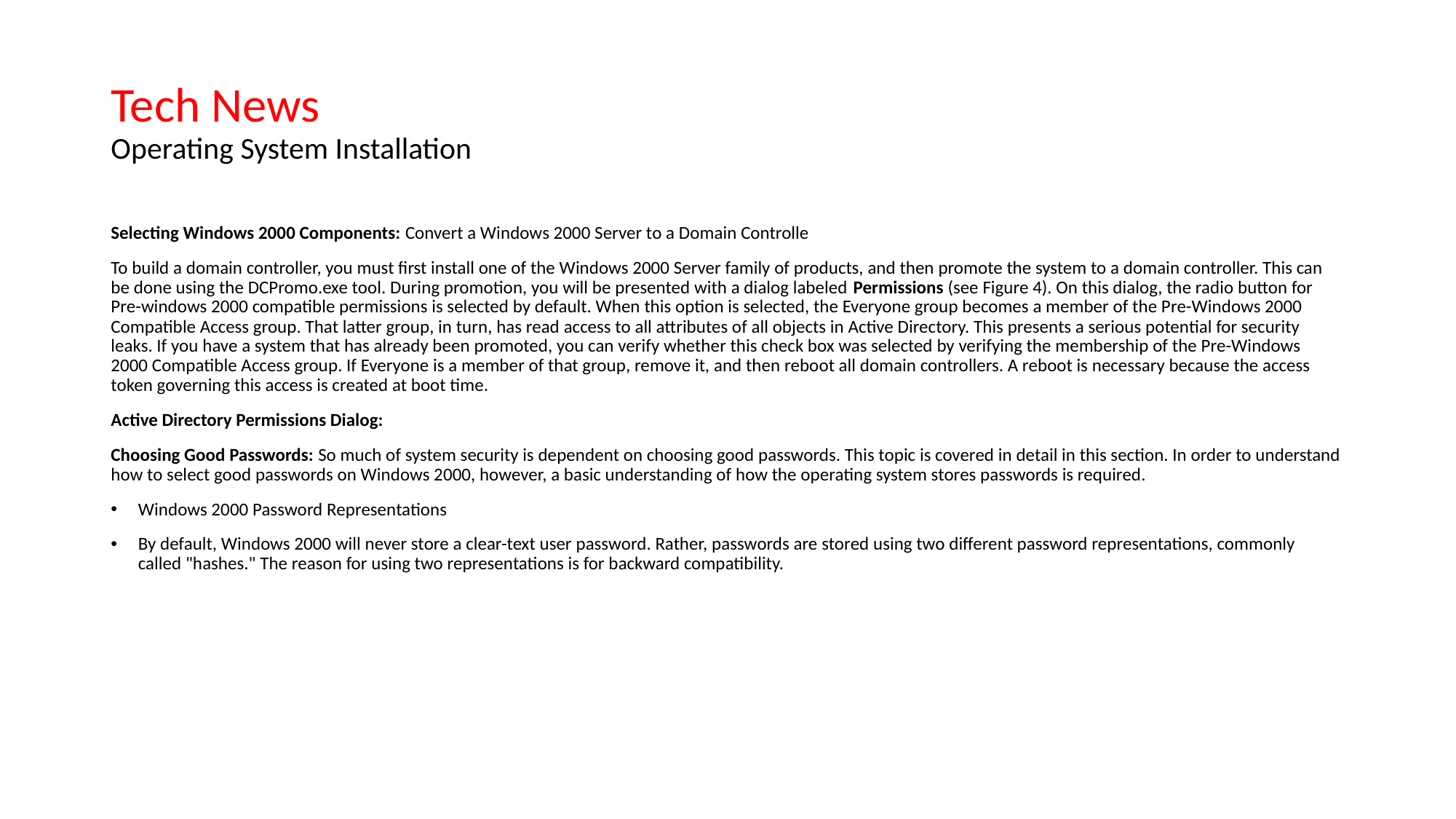

# Tech News Operating System Installation
Selecting Windows 2000 Components: Convert a Windows 2000 Server to a Domain Controlle
To build a domain controller, you must first install one of the Windows 2000 Server family of products, and then promote the system to a domain controller. This can be done using the DCPromo.exe tool. During promotion, you will be presented with a dialog labeled Permissions (see Figure 4). On this dialog, the radio button for Pre-windows 2000 compatible permissions is selected by default. When this option is selected, the Everyone group becomes a member of the Pre-Windows 2000 Compatible Access group. That latter group, in turn, has read access to all attributes of all objects in Active Directory. This presents a serious potential for security leaks. If you have a system that has already been promoted, you can verify whether this check box was selected by verifying the membership of the Pre-Windows 2000 Compatible Access group. If Everyone is a member of that group, remove it, and then reboot all domain controllers. A reboot is necessary because the access token governing this access is created at boot time.
Active Directory Permissions Dialog:
Choosing Good Passwords: So much of system security is dependent on choosing good passwords. This topic is covered in detail in this section. In order to understand how to select good passwords on Windows 2000, however, a basic understanding of how the operating system stores passwords is required.
Windows 2000 Password Representations
By default, Windows 2000 will never store a clear-text user password. Rather, passwords are stored using two different password representations, commonly called "hashes." The reason for using two representations is for backward compatibility.